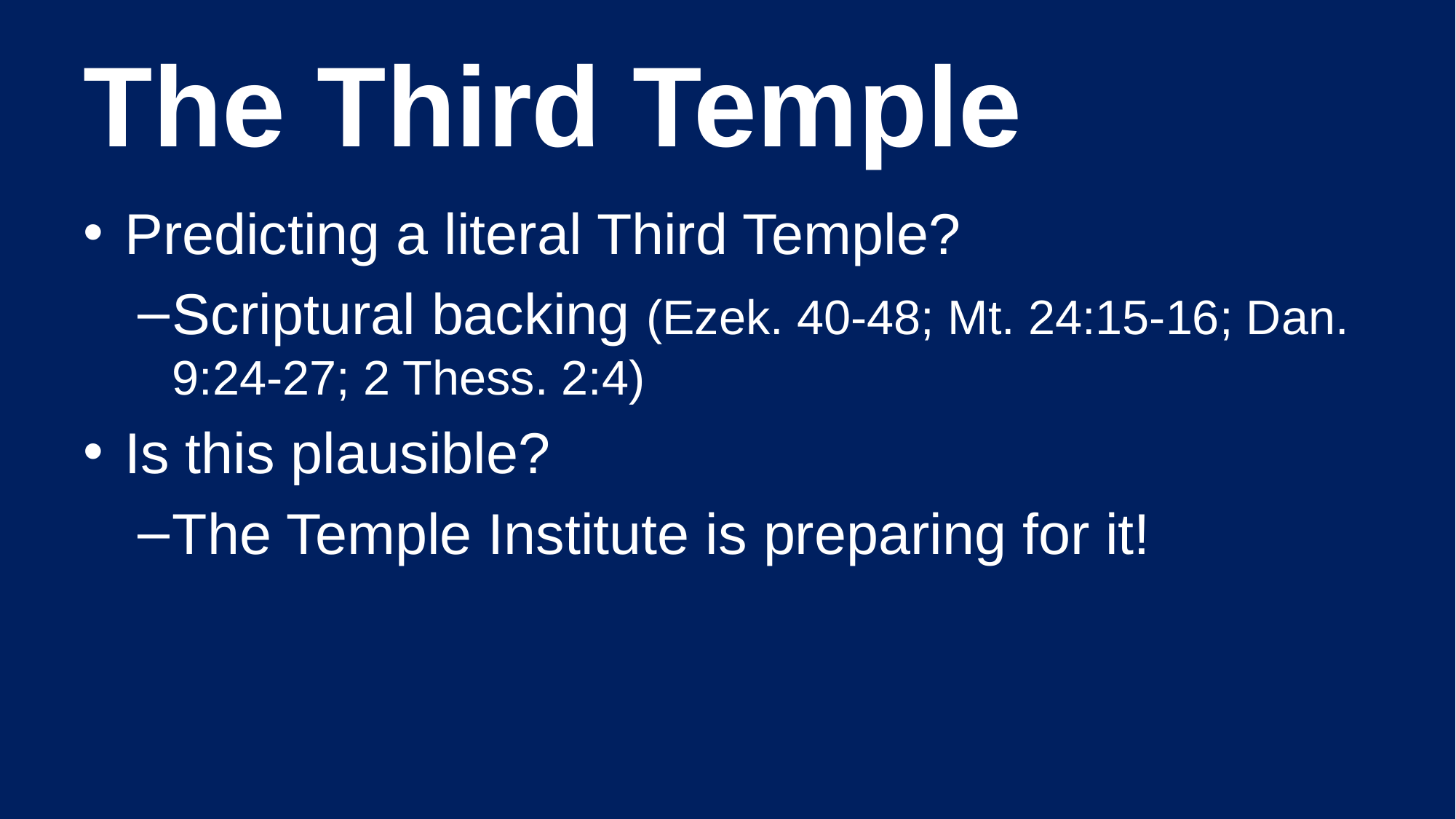

# The Third Temple
Predicting a literal Third Temple?
Scriptural backing (Ezek. 40-48; Mt. 24:15-16; Dan. 9:24-27; 2 Thess. 2:4)
Is this plausible?
The Temple Institute is preparing for it!